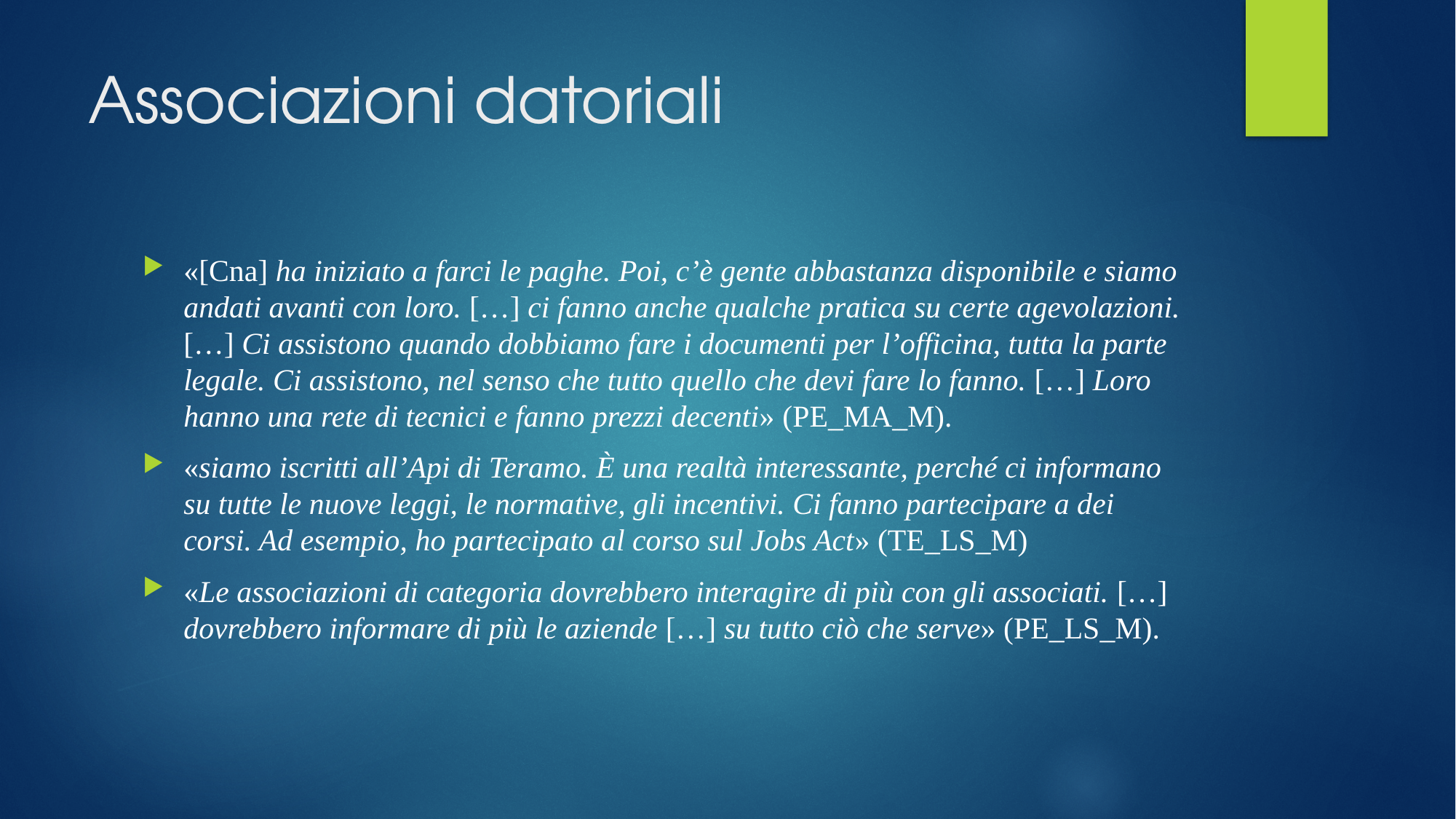

# Associazioni datoriali
«[Cna] ha iniziato a farci le paghe. Poi, c’è gente abbastanza disponibile e siamo andati avanti con loro. […] ci fanno anche qualche pratica su certe agevolazioni. […] Ci assistono quando dobbiamo fare i documenti per l’officina, tutta la parte legale. Ci assistono, nel senso che tutto quello che devi fare lo fanno. […] Loro hanno una rete di tecnici e fanno prezzi decenti» (PE_MA_M).
«siamo iscritti all’Api di Teramo. È una realtà interessante, perché ci informano su tutte le nuove leggi, le normative, gli incentivi. Ci fanno partecipare a dei corsi. Ad esempio, ho partecipato al corso sul Jobs Act» (TE_LS_M)
«Le associazioni di categoria dovrebbero interagire di più con gli associati. […] dovrebbero informare di più le aziende […] su tutto ciò che serve» (PE_LS_M).